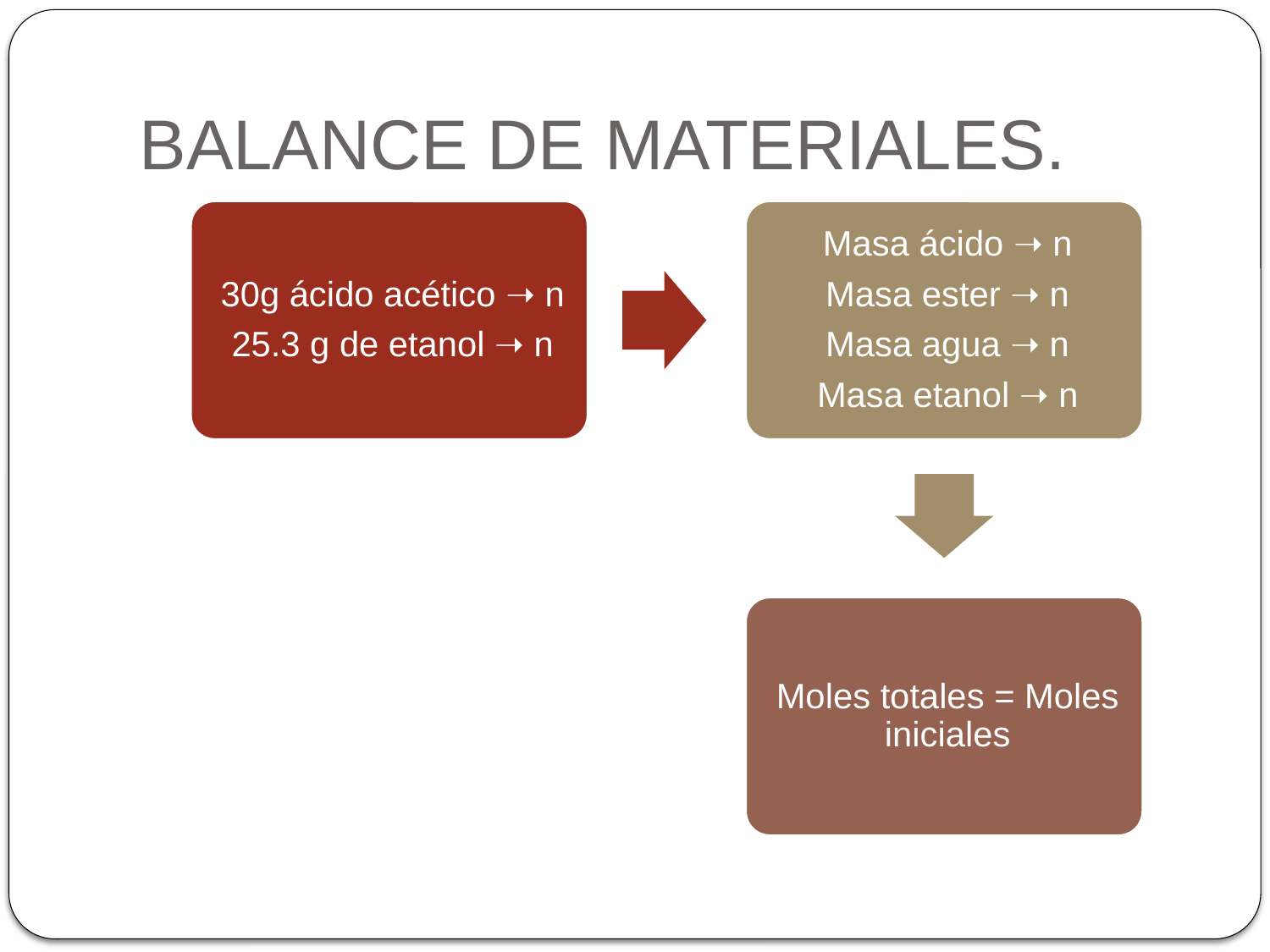

# BALANCE DE MATERIALES.
30g ácido acético ➝ n
25.3 g de etanol ➝ n

Masa ácido ➝ n
Masa ester ➝ n
Masa agua ➝ n
Masa etanol ➝ n

Moles totales = Moles iniciales